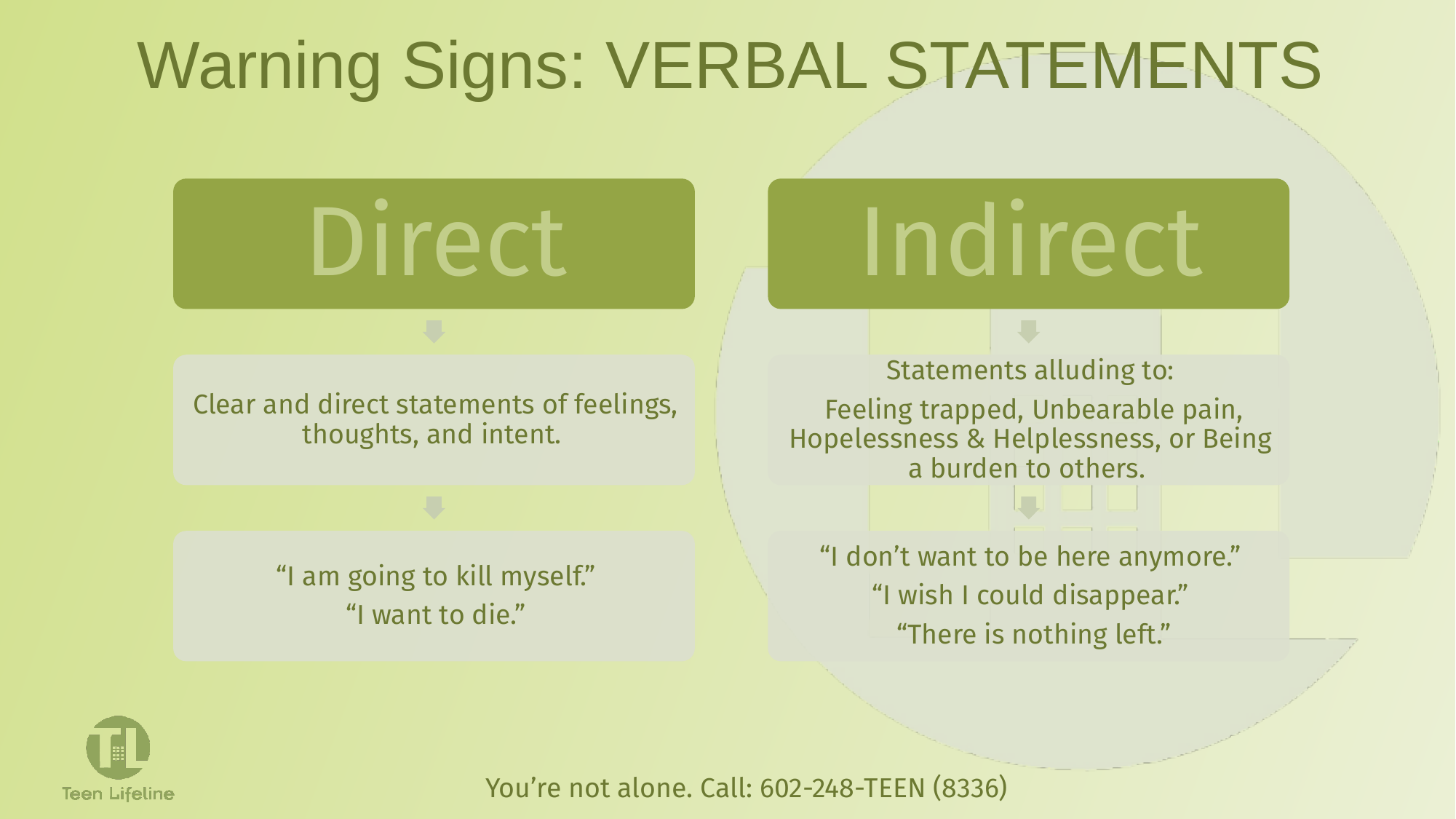

# Warning Signs: VERBAL STATEMENTS
Direct
Clear and direct statements of feelings, thoughts, and intent.
“I am going to kill myself.”
“I want to die.”
Indirect
Statements alluding to:
 Feeling trapped, Unbearable pain, Hopelessness & Helplessness, or Being a burden to others.
“I don’t want to be here anymore.”
“I wish I could disappear.”
 “There is nothing left.”